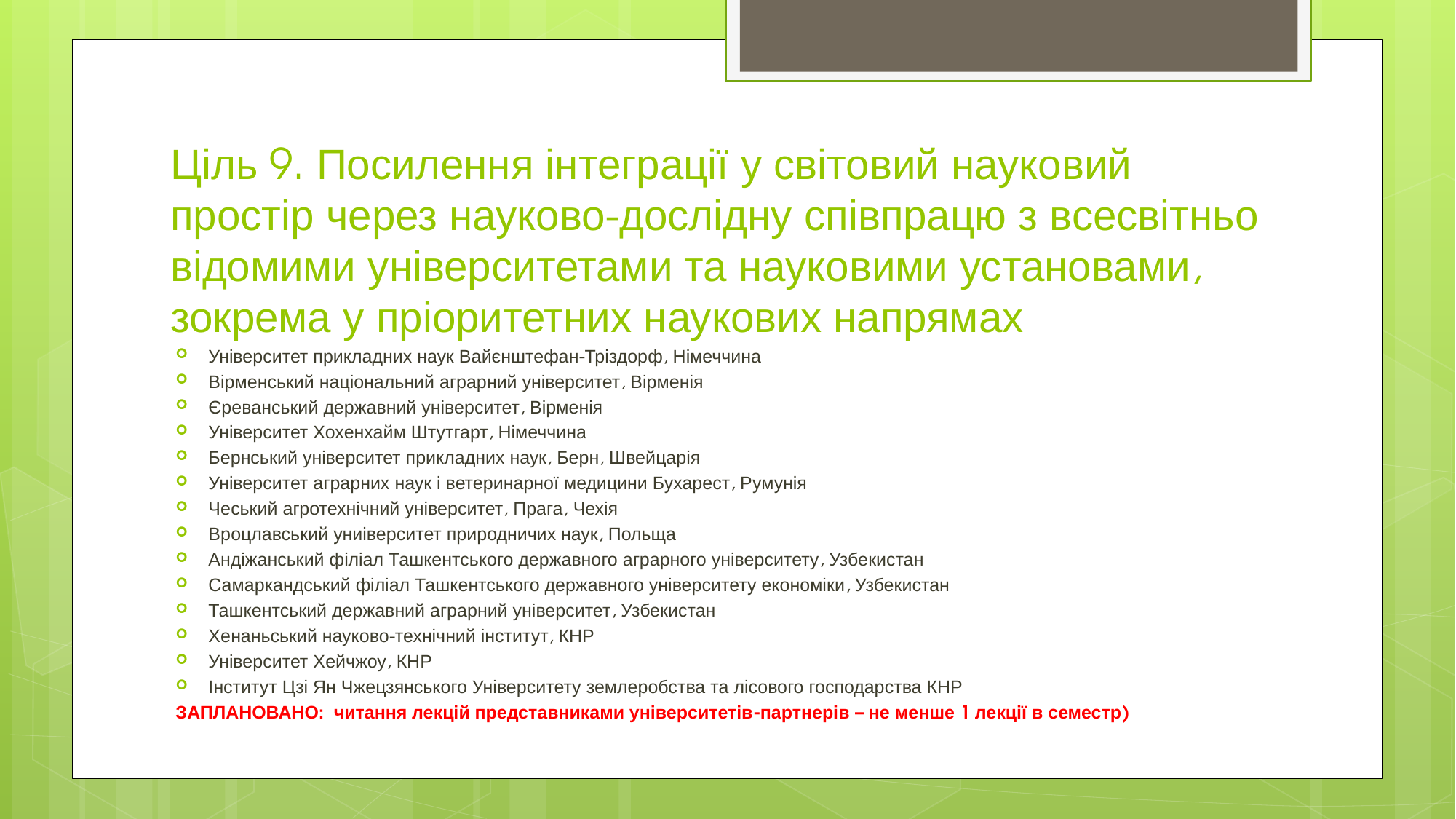

# Ціль 9. Посилення інтеграції у світовий науковий простір через науково-дослідну співпрацю з всесвітньо відомими університетами та науковими установами, зокрема у пріоритетних наукових напрямах
Університет прикладних наук Вайєнштефан-Тріздорф, Німеччина
Вірменський національний аграрний університет, Вірменія
Єреванський державний університет, Вірменія
Університет Хохенхайм Штутгарт, Німеччина
Бернський університет прикладних наук, Берн, Швейцарія
Університет аграрних наук і ветеринарної медицини Бухарест, Румунія
Чеський агротехнічний університет, Прага, Чехія
Вроцлавський униіверситет природничих наук, Польща
Андіжанський філіал Ташкентського державного аграрного університету, Узбекистан
Самаркандський філіал Ташкентського державного університету економіки, Узбекистан
Ташкентський державний аграрний університет, Узбекистан
Хенаньський науково-технічний інститут, КНР
Університет Хейчжоу, КНР
Інститут Цзі Ян Чжецзянського Університету землеробства та лісового господарства КНР
ЗАПЛАНОВАНО:  читання лекцій представниками університетів-партнерів – не менше 1 лекції в семестр)